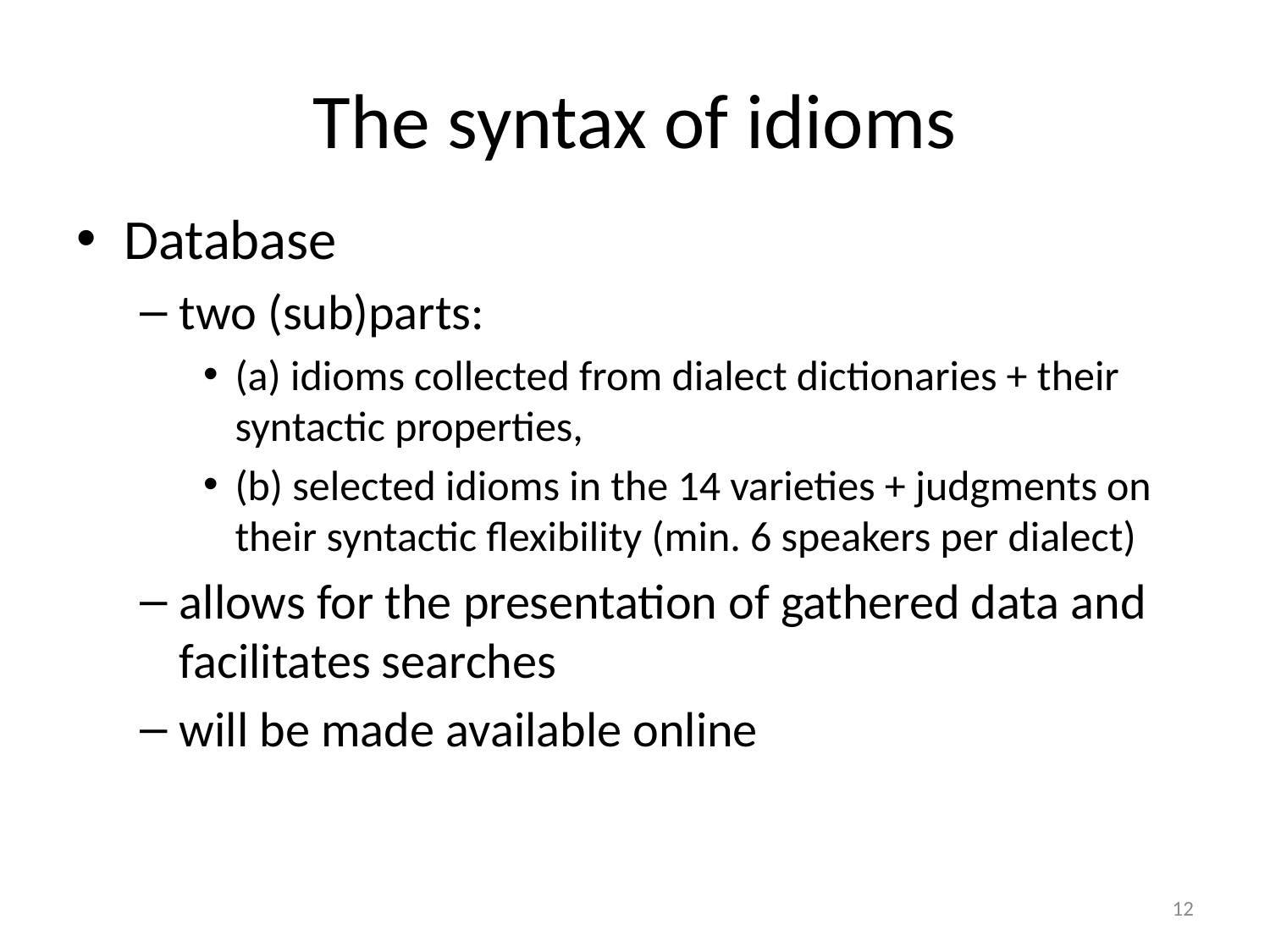

# The syntax of idioms
Database
two (sub)parts:
(a) idioms collected from dialect dictionaries + their syntactic properties,
(b) selected idioms in the 14 varieties + judgments on their syntactic flexibility (min. 6 speakers per dialect)
allows for the presentation of gathered data and facilitates searches
will be made available online

12